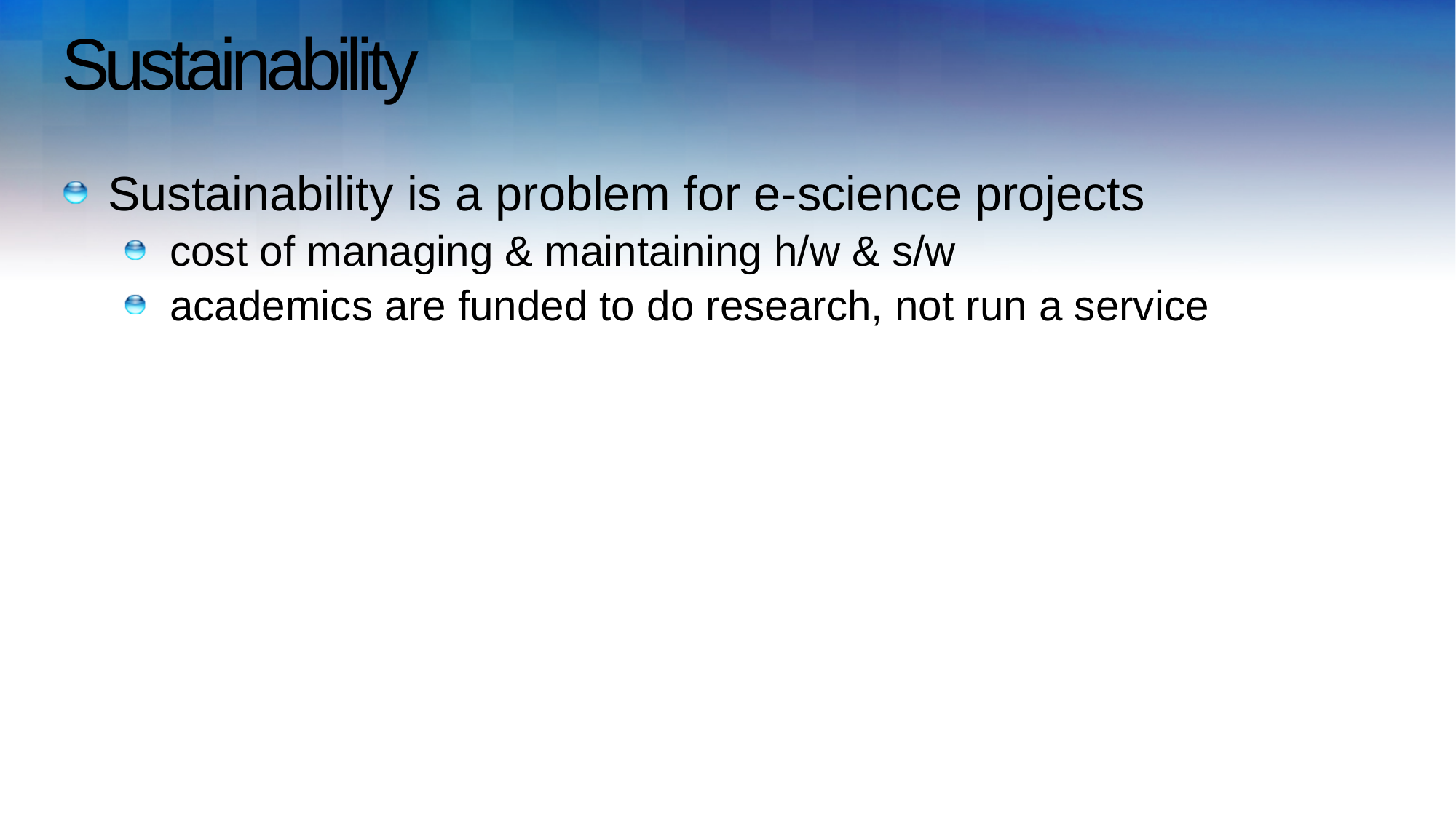

# Sustainability
Sustainability is a problem for e-science projects
cost of managing & maintaining h/w & s/w
academics are funded to do research, not run a service